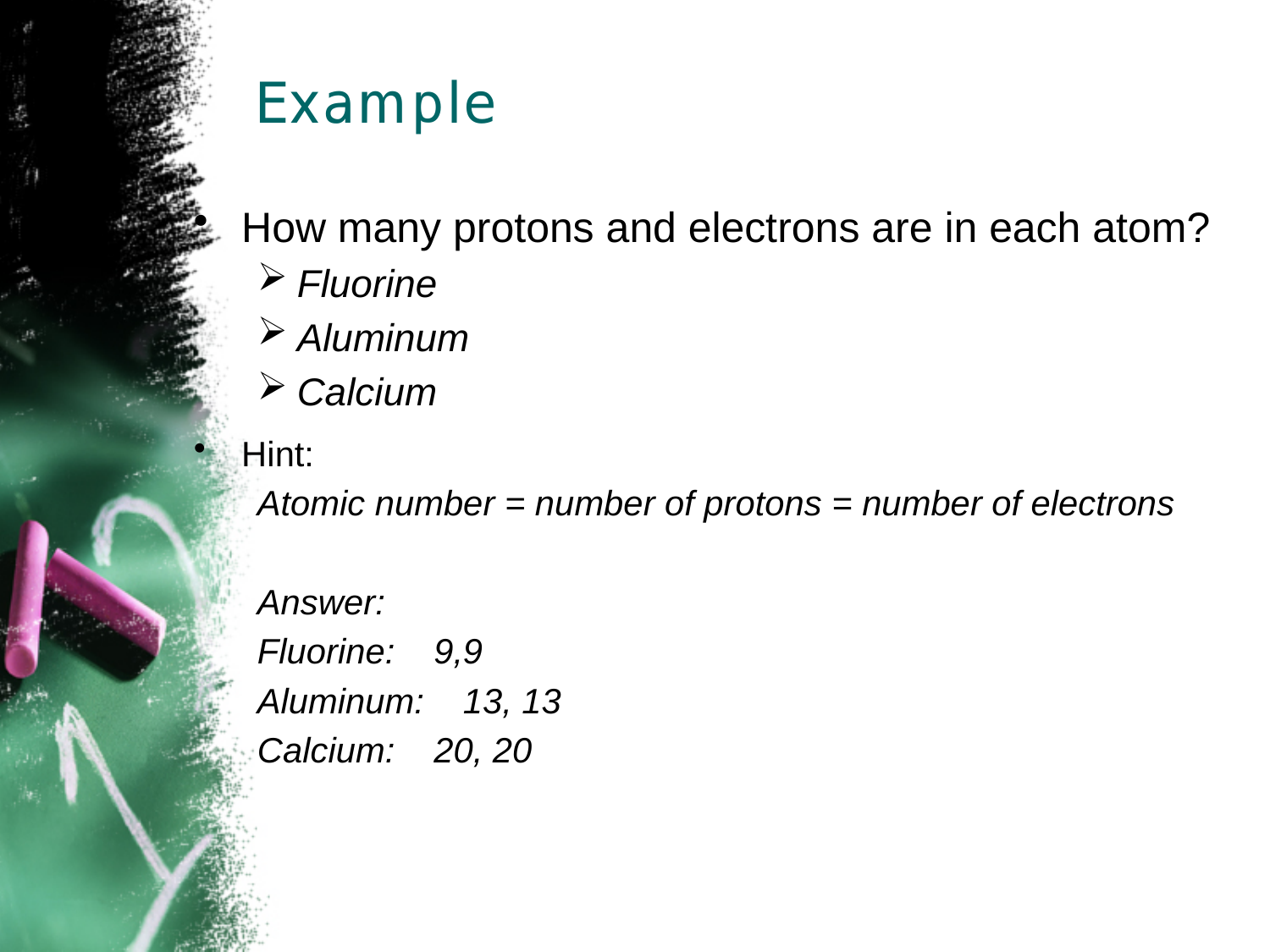

# Example
How many protons and electrons are in each atom?
Fluorine
Aluminum
Calcium
Hint:
Atomic number = number of protons = number of electrons

Answer:
Fluorine:    9,9
Aluminum:    13, 13
Calcium:    20, 20